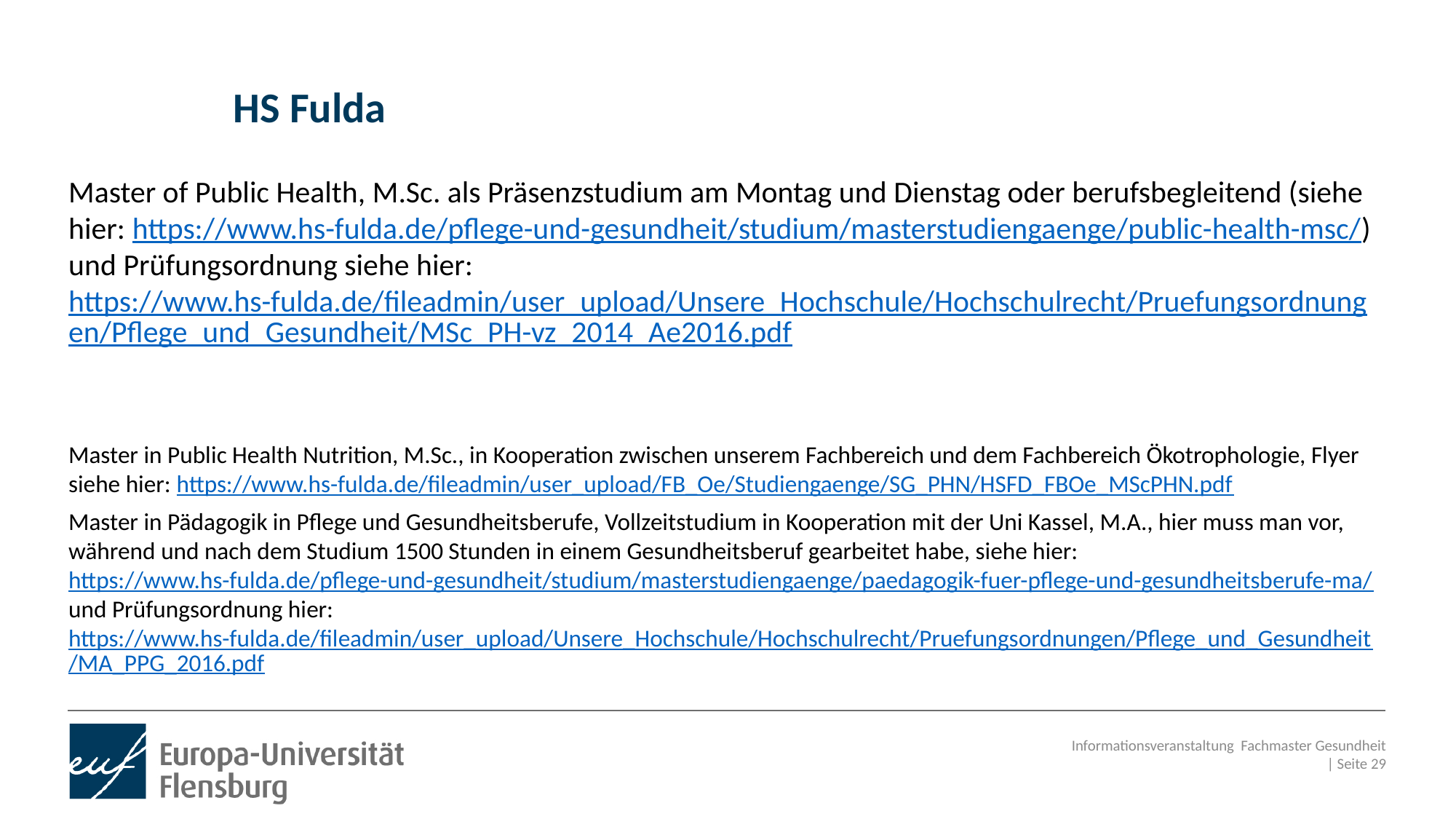

# HS Fulda
Master of Public Health, M.Sc. als Präsenzstudium am Montag und Dienstag oder berufsbegleitend (siehe hier: https://www.hs-fulda.de/pflege-und-gesundheit/studium/masterstudiengaenge/public-health-msc/) und Prüfungsordnung siehe hier: https://www.hs-fulda.de/fileadmin/user_upload/Unsere_Hochschule/Hochschulrecht/Pruefungsordnungen/Pflege_und_Gesundheit/MSc_PH-vz_2014_Ae2016.pdf

Master in Public Health Nutrition, M.Sc., in Kooperation zwischen unserem Fachbereich und dem Fachbereich Ökotrophologie, Flyer siehe hier: https://www.hs-fulda.de/fileadmin/user_upload/FB_Oe/Studiengaenge/SG_PHN/HSFD_FBOe_MScPHN.pdf
Master in Pädagogik in Pflege und Gesundheitsberufe, Vollzeitstudium in Kooperation mit der Uni Kassel, M.A., hier muss man vor, während und nach dem Studium 1500 Stunden in einem Gesundheitsberuf gearbeitet habe, siehe hier: https://www.hs-fulda.de/pflege-und-gesundheit/studium/masterstudiengaenge/paedagogik-fuer-pflege-und-gesundheitsberufe-ma/ und Prüfungsordnung hier: https://www.hs-fulda.de/fileadmin/user_upload/Unsere_Hochschule/Hochschulrecht/Pruefungsordnungen/Pflege_und_Gesundheit/MA_PPG_2016.pdf